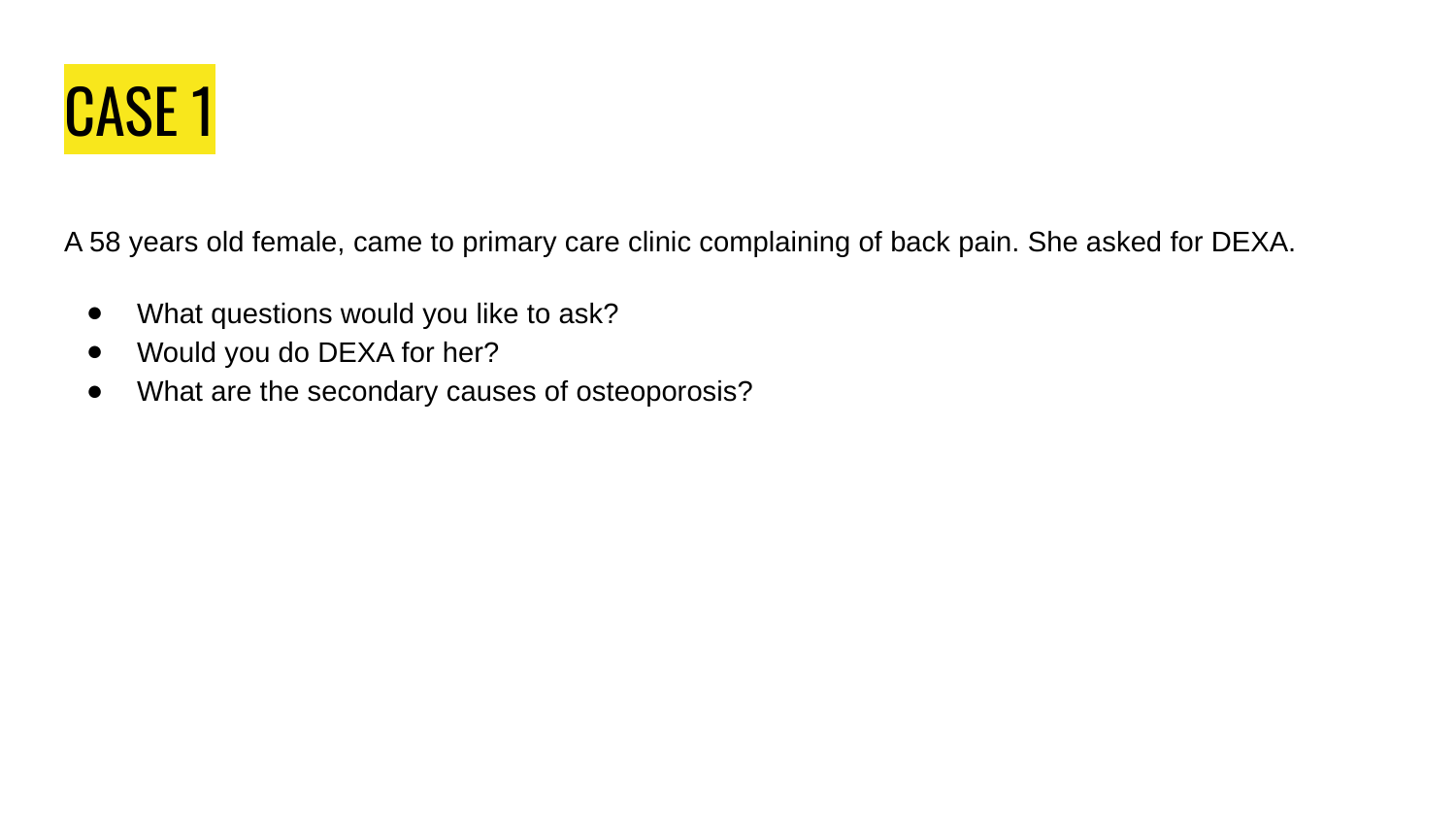

# CASE 1
A 58 years old female, came to primary care clinic complaining of back pain. She asked for DEXA.
What questions would you like to ask?
Would you do DEXA for her?
What are the secondary causes of osteoporosis?